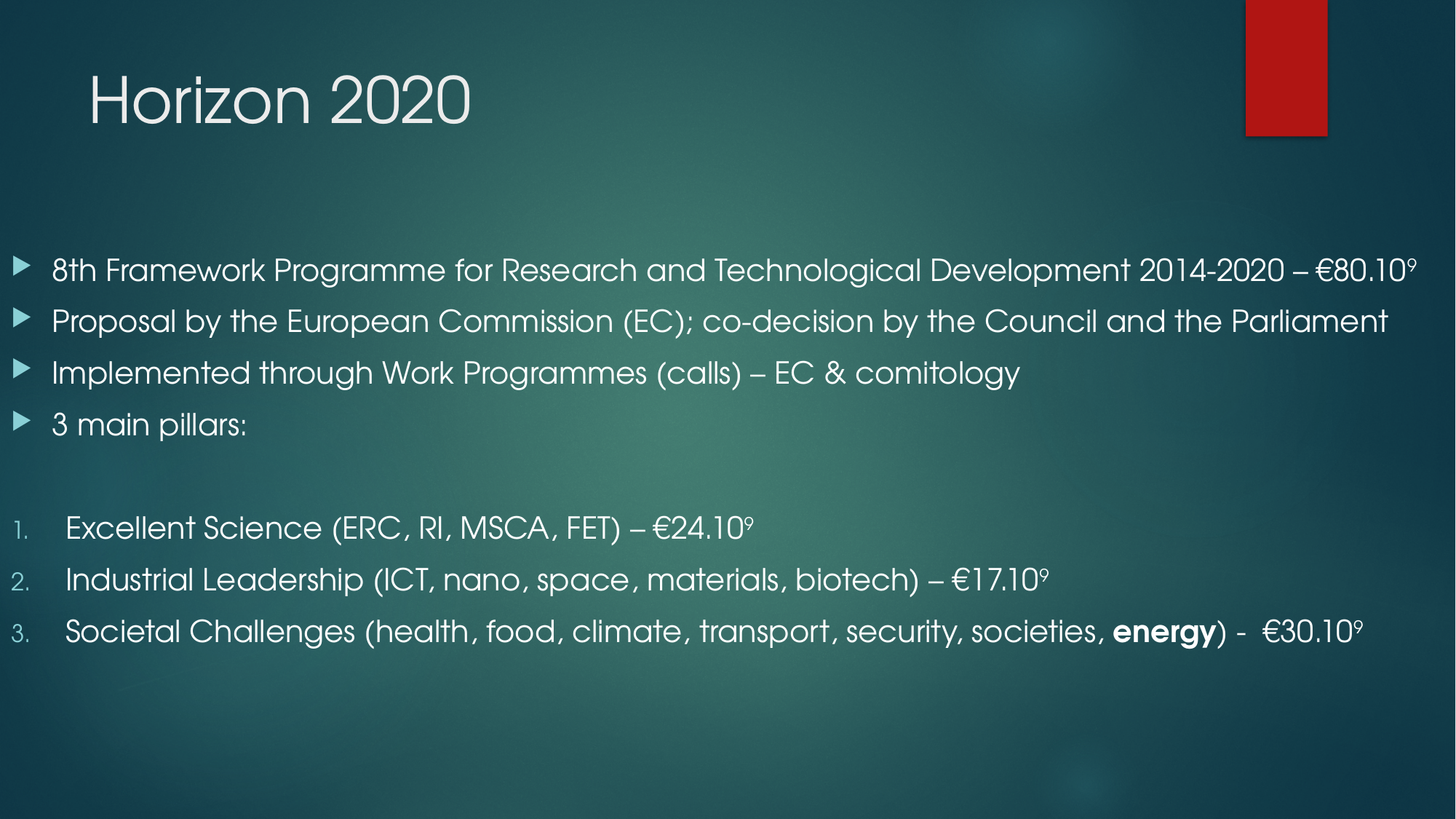

# Horizon 2020
8th Framework Programme for Research and Technological Development 2014-2020 – €80.109
Proposal by the European Commission (EC); co-decision by the Council and the Parliament
Implemented through Work Programmes (calls) – EC & comitology
3 main pillars:

Excellent Science (ERC, RI, MSCA, FET) – €24.109
Industrial Leadership (ICT, nano, space, materials, biotech) – €17.109
Societal Challenges (health, food, climate, transport, security, societies, energy) -  €30.109